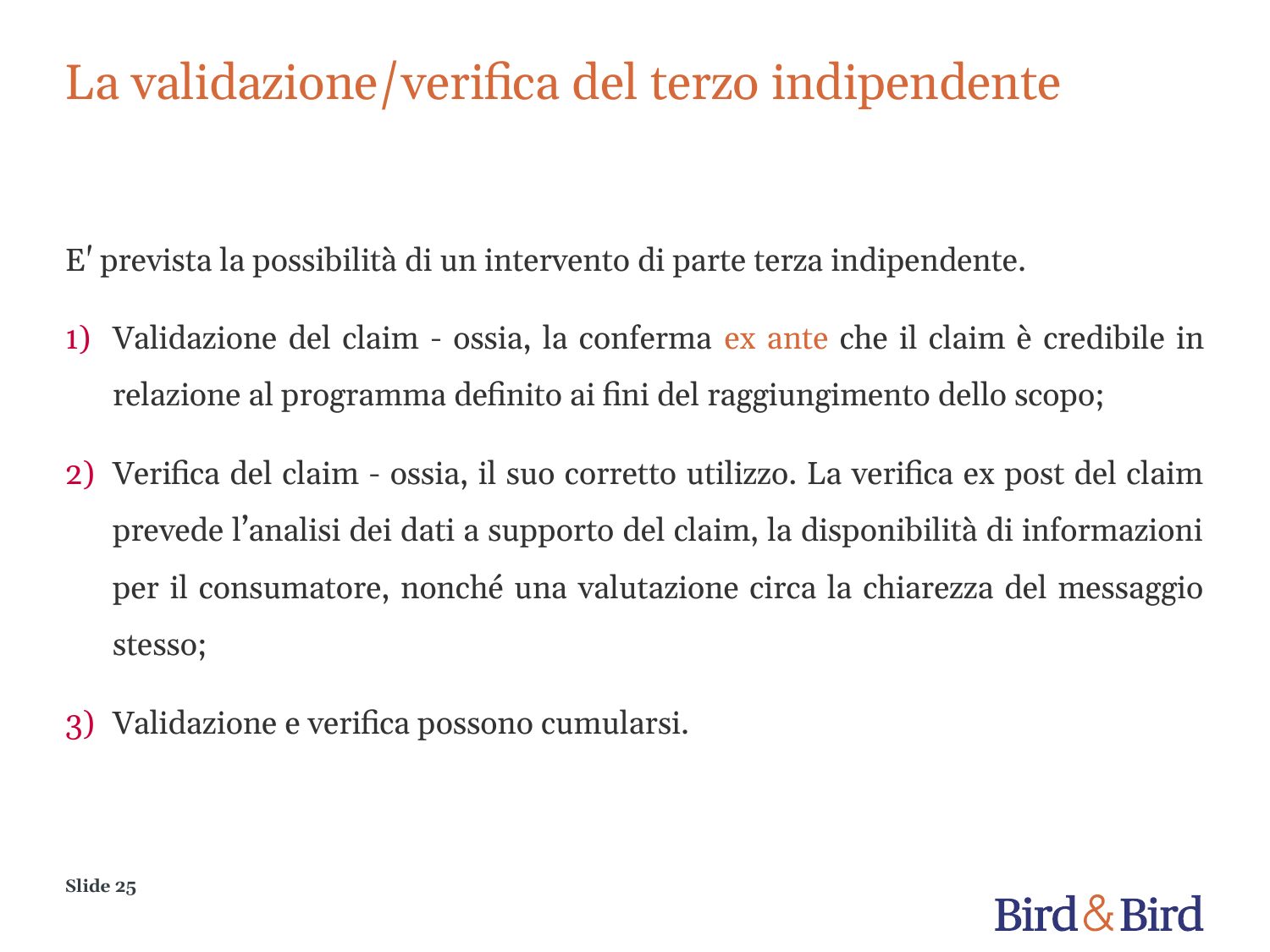

# La validazione/verifica del terzo indipendente

E' prevista la possibilità di un intervento di parte terza indipendente.
Validazione del claim - ossia, la conferma ex ante che il claim è credibile in relazione al programma definito ai fini del raggiungimento dello scopo;
Verifica del claim - ossia, il suo corretto utilizzo. La verifica ex post del claim prevede l’analisi dei dati a supporto del claim, la disponibilità di informazioni per il consumatore, nonché una valutazione circa la chiarezza del messaggio stesso;
Validazione e verifica possono cumularsi.
Slide 25